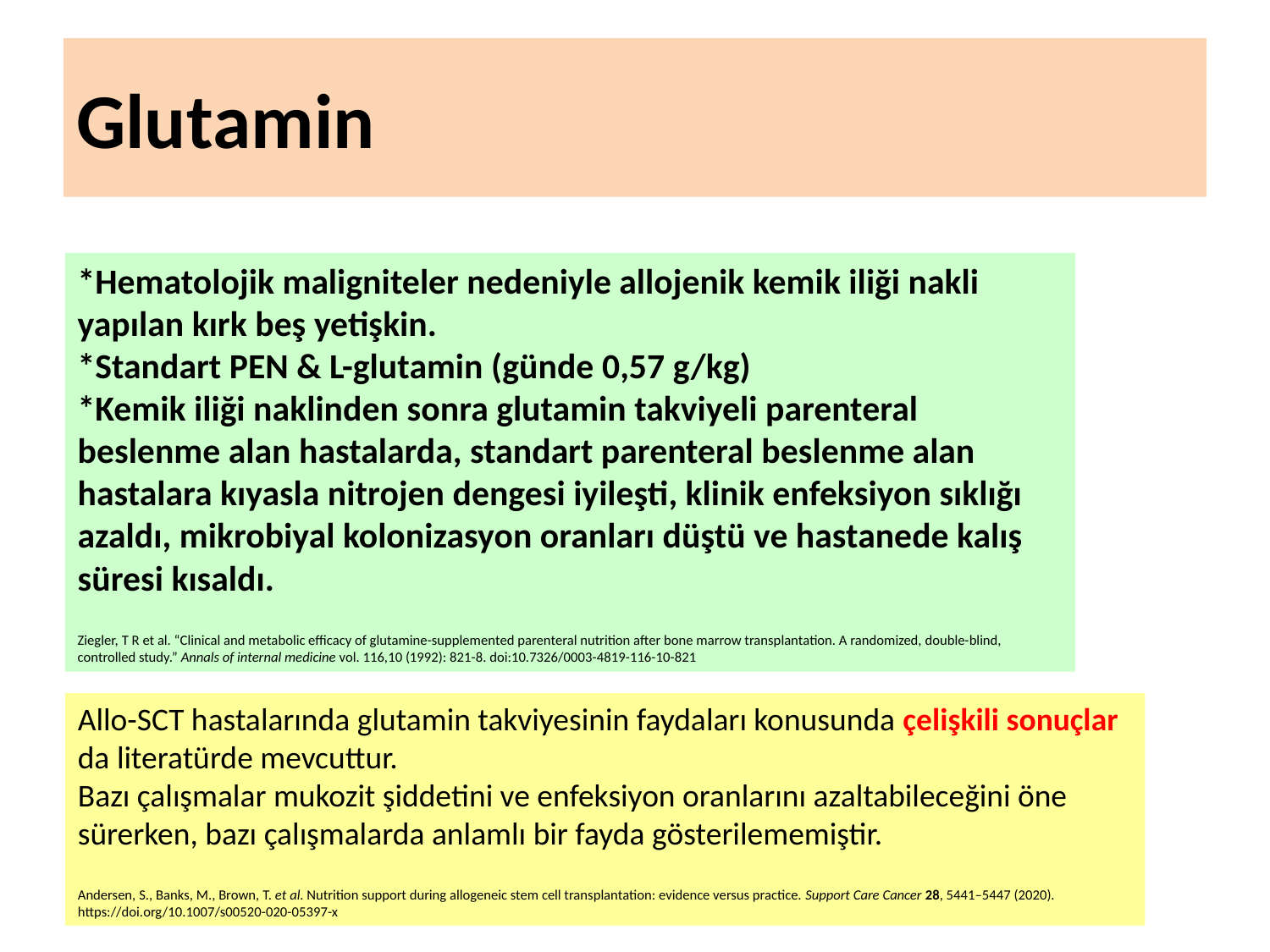

# Glutamin
*Hematolojik maligniteler nedeniyle allojenik kemik iliği nakli yapılan kırk beş yetişkin.
*Standart PEN & L-glutamin (günde 0,57 g/kg)
*Kemik iliği naklinden sonra glutamin takviyeli parenteral beslenme alan hastalarda, standart parenteral beslenme alan hastalara kıyasla nitrojen dengesi iyileşti, klinik enfeksiyon sıklığı azaldı, mikrobiyal kolonizasyon oranları düştü ve hastanede kalış süresi kısaldı.

Ziegler, T R et al. “Clinical and metabolic efficacy of glutamine-supplemented parenteral nutrition after bone marrow transplantation. A randomized, double-blind, controlled study.” Annals of internal medicine vol. 116,10 (1992): 821-8. doi:10.7326/0003-4819-116-10-821
Allo-SCT hastalarında glutamin takviyesinin faydaları konusunda çelişkili sonuçlar da literatürde mevcuttur.
Bazı çalışmalar mukozit şiddetini ve enfeksiyon oranlarını azaltabileceğini öne sürerken, bazı çalışmalarda anlamlı bir fayda gösterilememiştir.

Andersen, S., Banks, M., Brown, T. et al. Nutrition support during allogeneic stem cell transplantation: evidence versus practice. Support Care Cancer 28, 5441–5447 (2020). https://doi.org/10.1007/s00520-020-05397-x